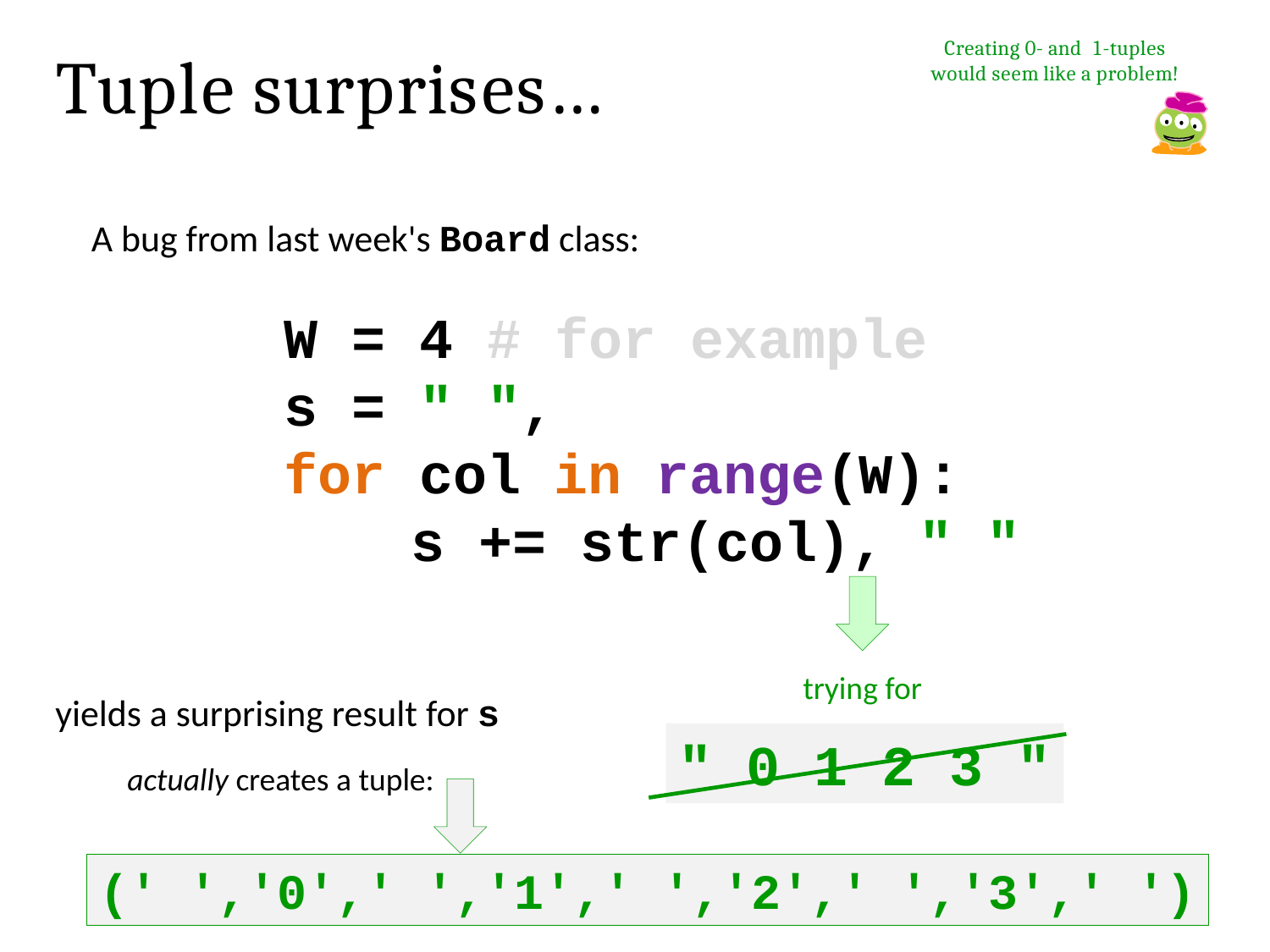

Creating 0- and  1-tuples would seem like a problem!
Tuple surprises…

A bug from last week's Board class:
W = 4 # for example
s = " ",
for col in range(W):
	s += str(col), " "

trying for
yields a surprising result for s
" 0 1 2 3 "
actually creates a tuple:

(' ','0',' ','1',' ','2',' ','3',' ')